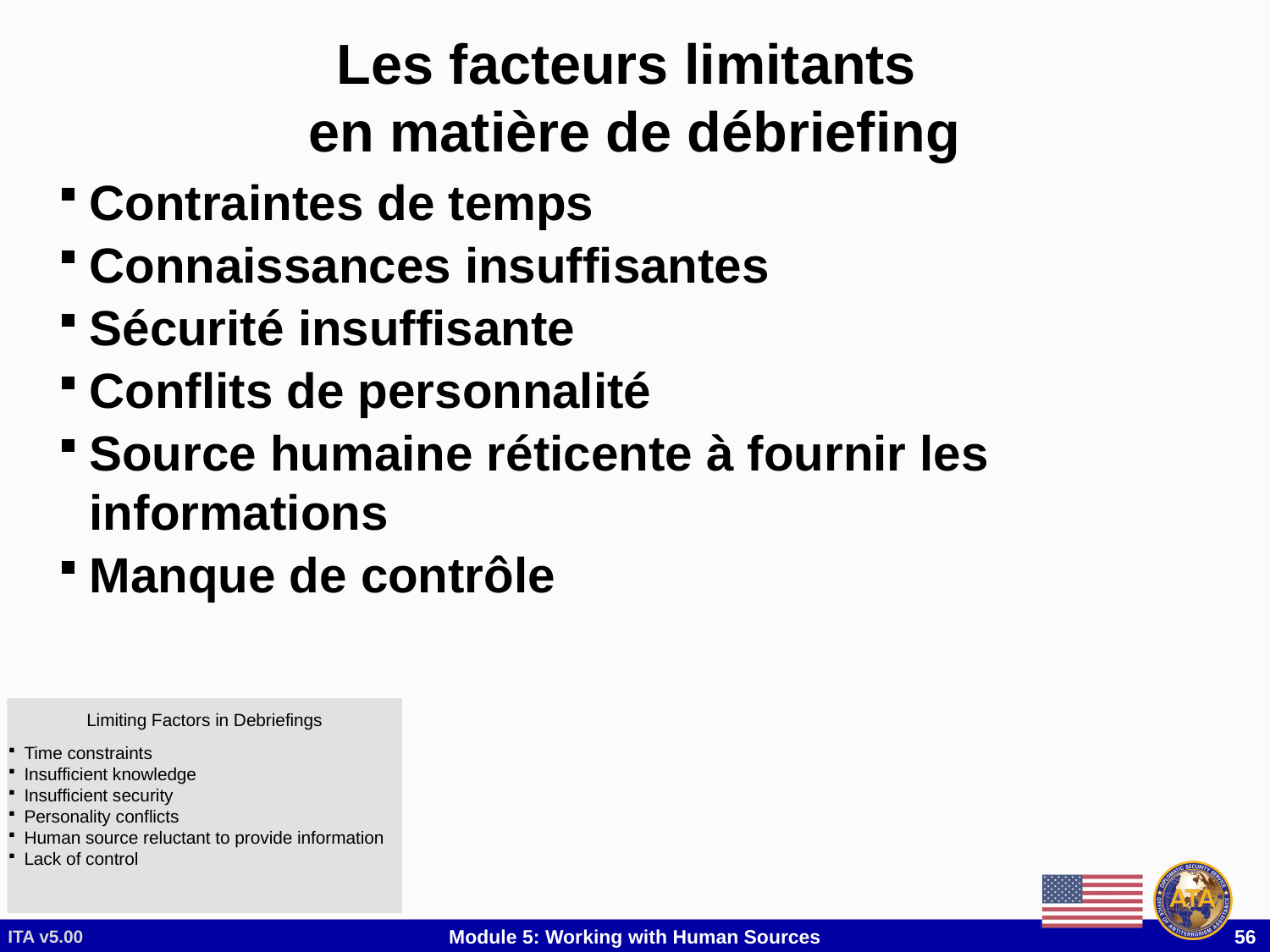

# Les facteurs limitants en matière de débriefing
Contraintes de temps
Connaissances insuffisantes
Sécurité insuffisante
Conflits de personnalité
Source humaine réticente à fournir les informations
Manque de contrôle
Limiting Factors in Debriefings
Time constraints
Insufficient knowledge
Insufficient security
Personality conflicts
Human source reluctant to provide information
Lack of control
ITA v5.00
Module 5: Working with Human Sources
 56